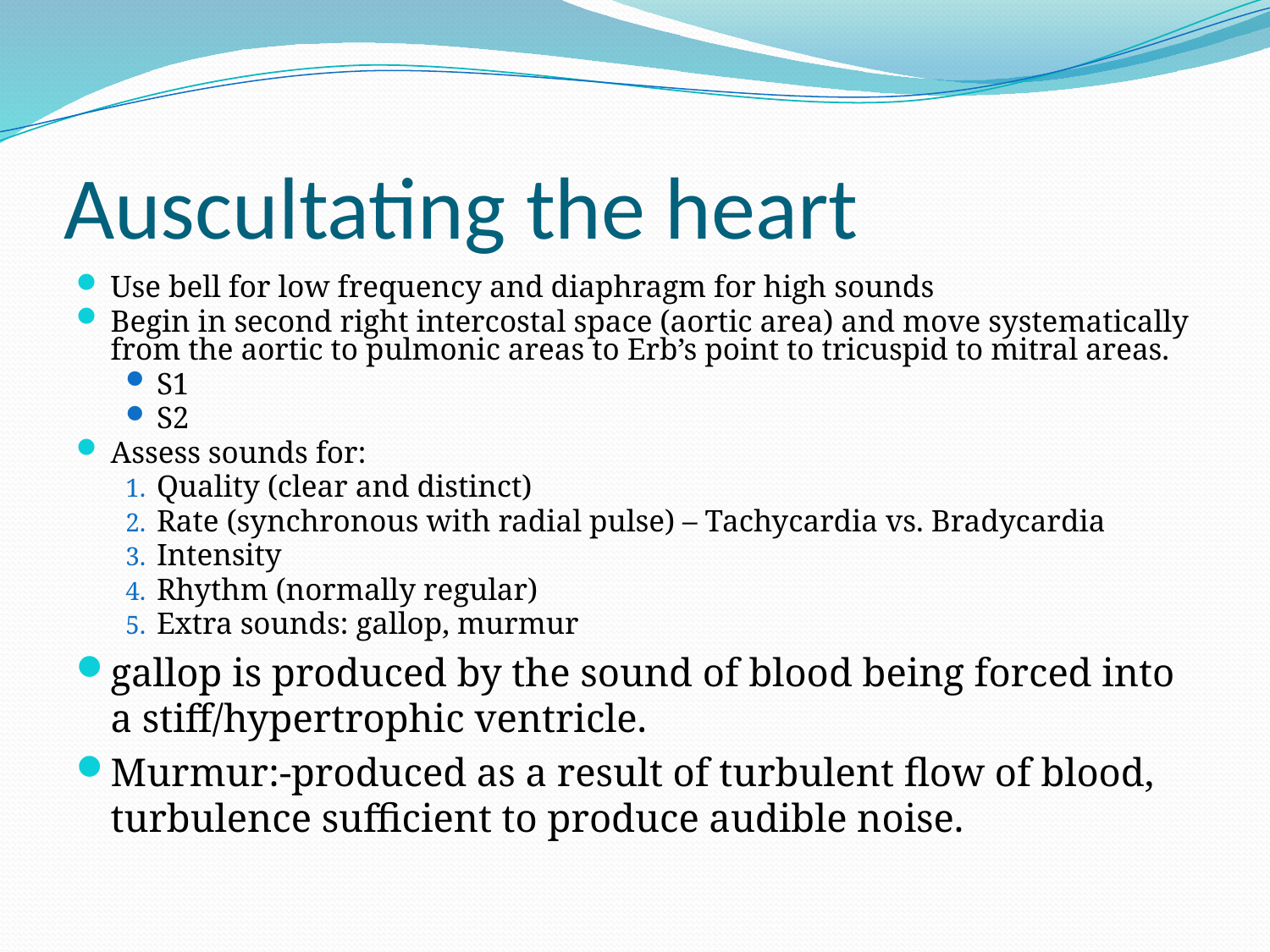

# Auscultating the heart
Use bell for low frequency and diaphragm for high sounds
Begin in second right intercostal space (aortic area) and move systematically from the aortic to pulmonic areas to Erb’s point to tricuspid to mitral areas.
S1
S2
Assess sounds for:
Quality (clear and distinct)
Rate (synchronous with radial pulse) – Tachycardia vs. Bradycardia
Intensity
Rhythm (normally regular)
Extra sounds: gallop, murmur
gallop is produced by the sound of blood being forced into a stiff/hypertrophic ventricle.
Murmur:-produced as a result of turbulent flow of blood, turbulence sufficient to produce audible noise.